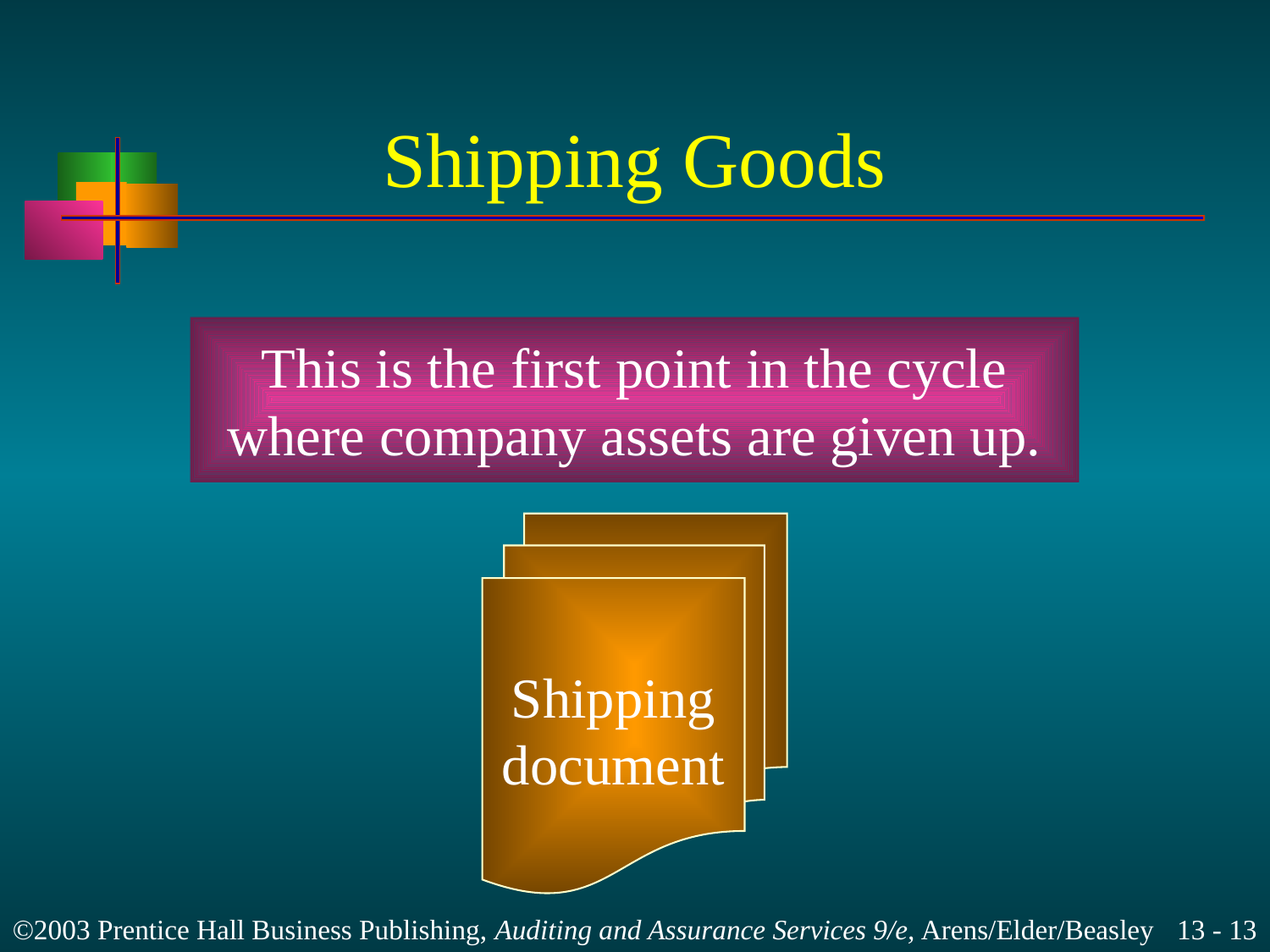

# Shipping Goods
This is the first point in the cycle
where company assets are given up.
Shipping
document